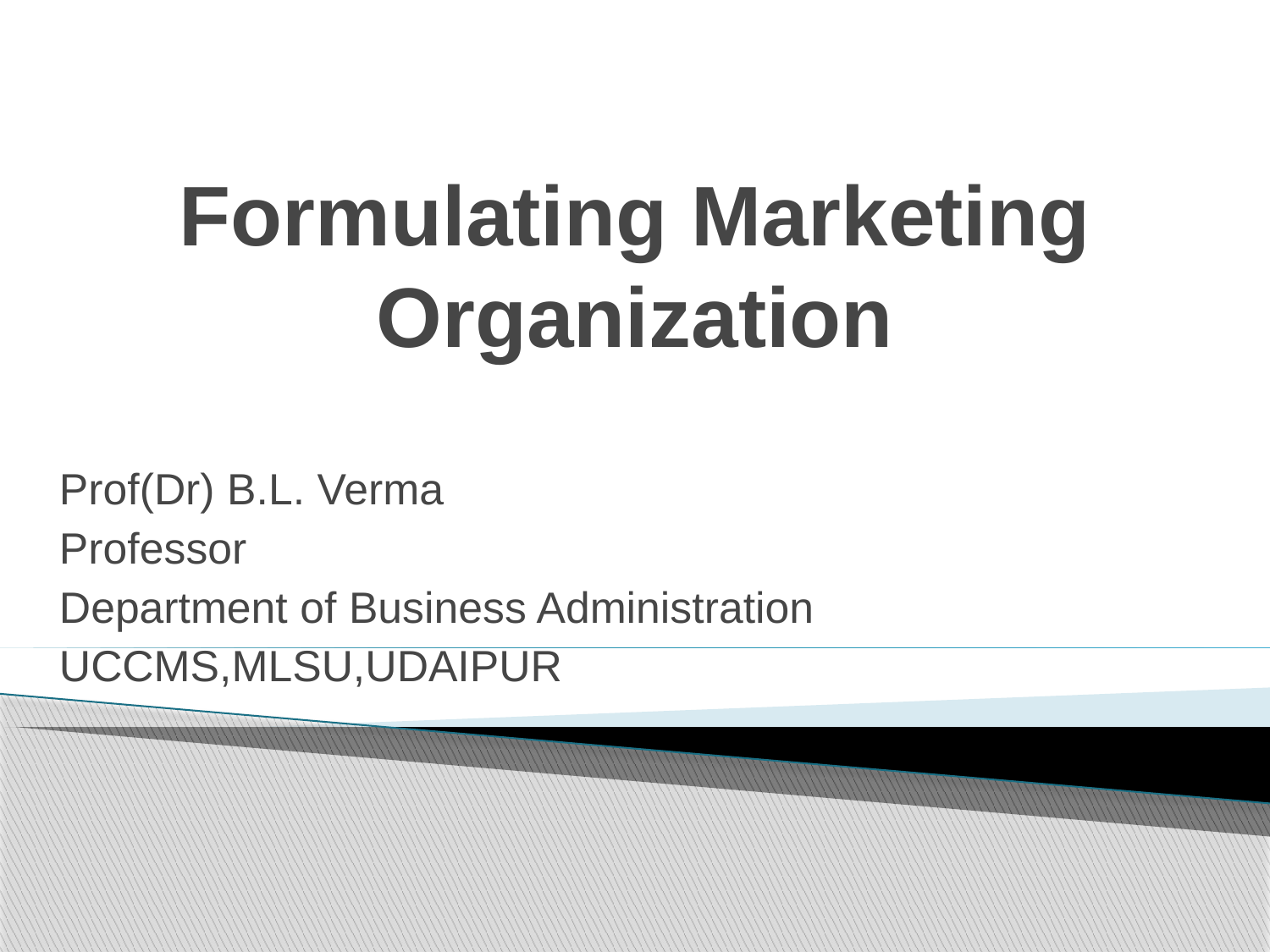

# Formulating Marketing Organization
Prof(Dr) B.L. Verma
Professor
Department of Business Administration
UCCMS,MLSU,UDAIPUR